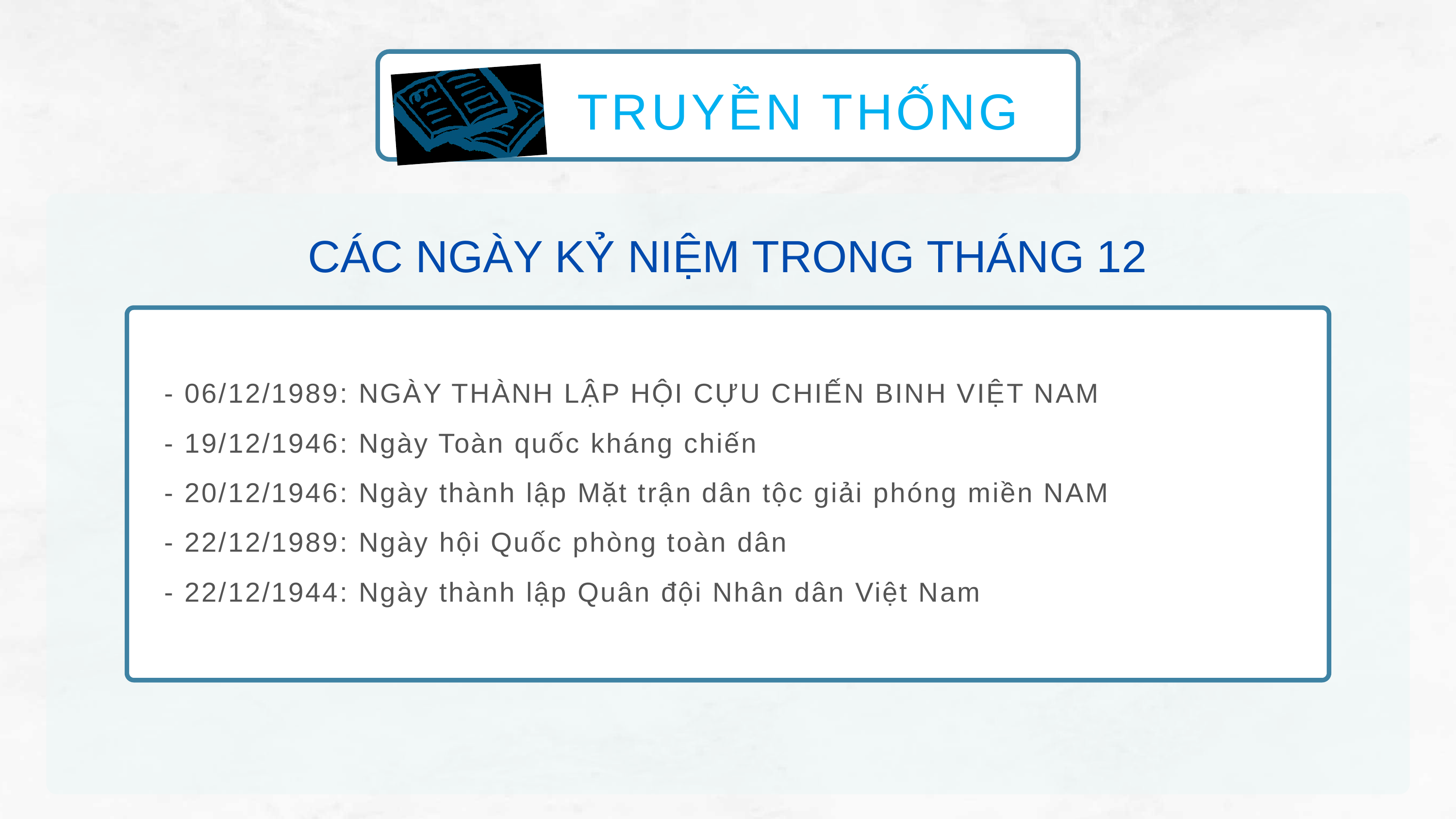

TRUYỀN THỐNG

CÁC NGÀY KỶ NIỆM TRONG THÁNG 12

- 06/12/1989: NGÀY THÀNH LẬP HỘI CỰU CHIẾN BINH VIỆT NAM
- 19/12/1946: Ngày Toàn quốc kháng chiến
- 20/12/1946: Ngày thành lập Mặt trận dân tộc giải phóng miền NAM
- 22/12/1989: Ngày hội Quốc phòng toàn dân
- 22/12/1944: Ngày thành lập Quân đội Nhân dân Việt Nam